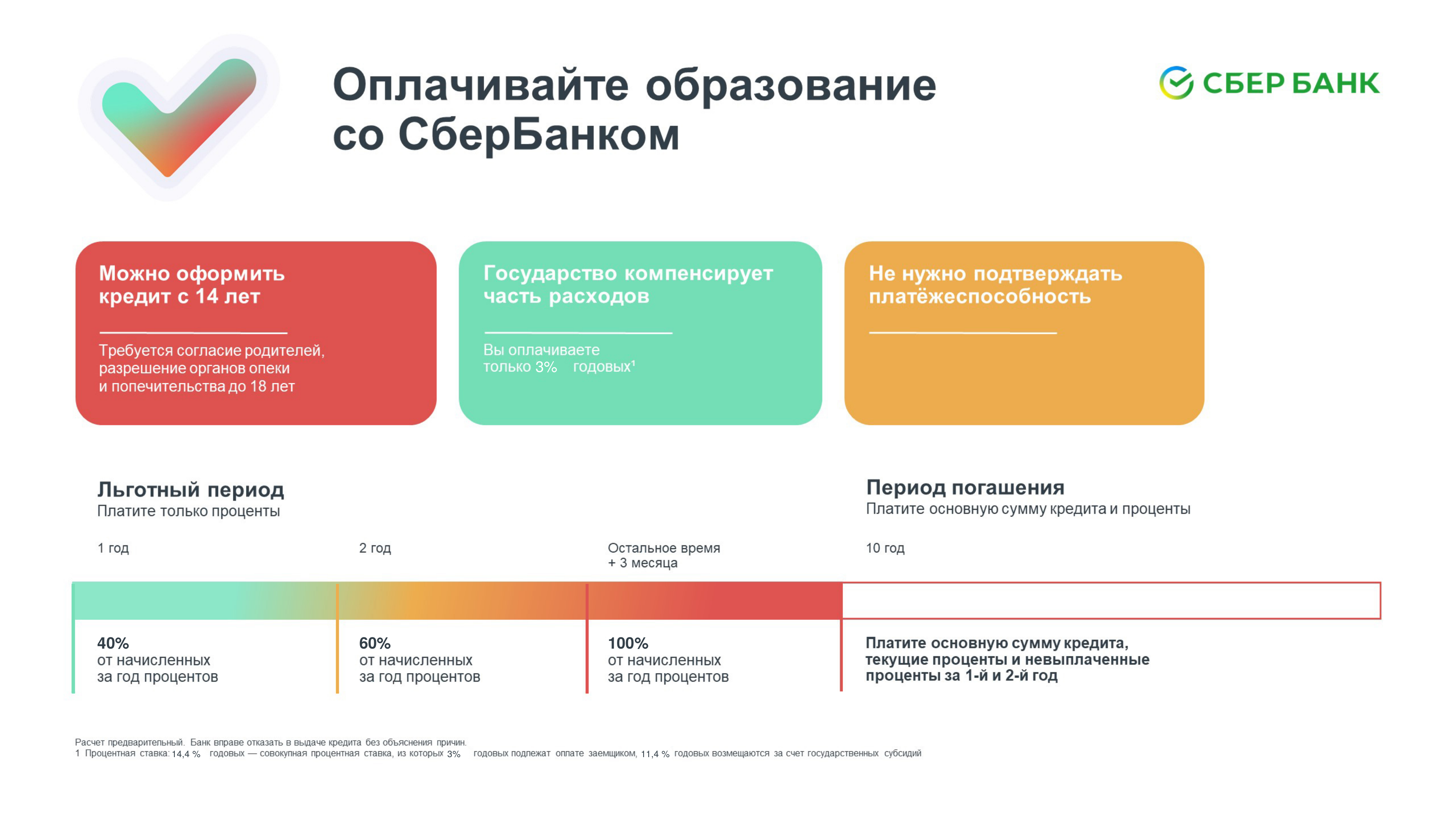

3%
40%
60%
100%

14,4 %
3%
11,4 %